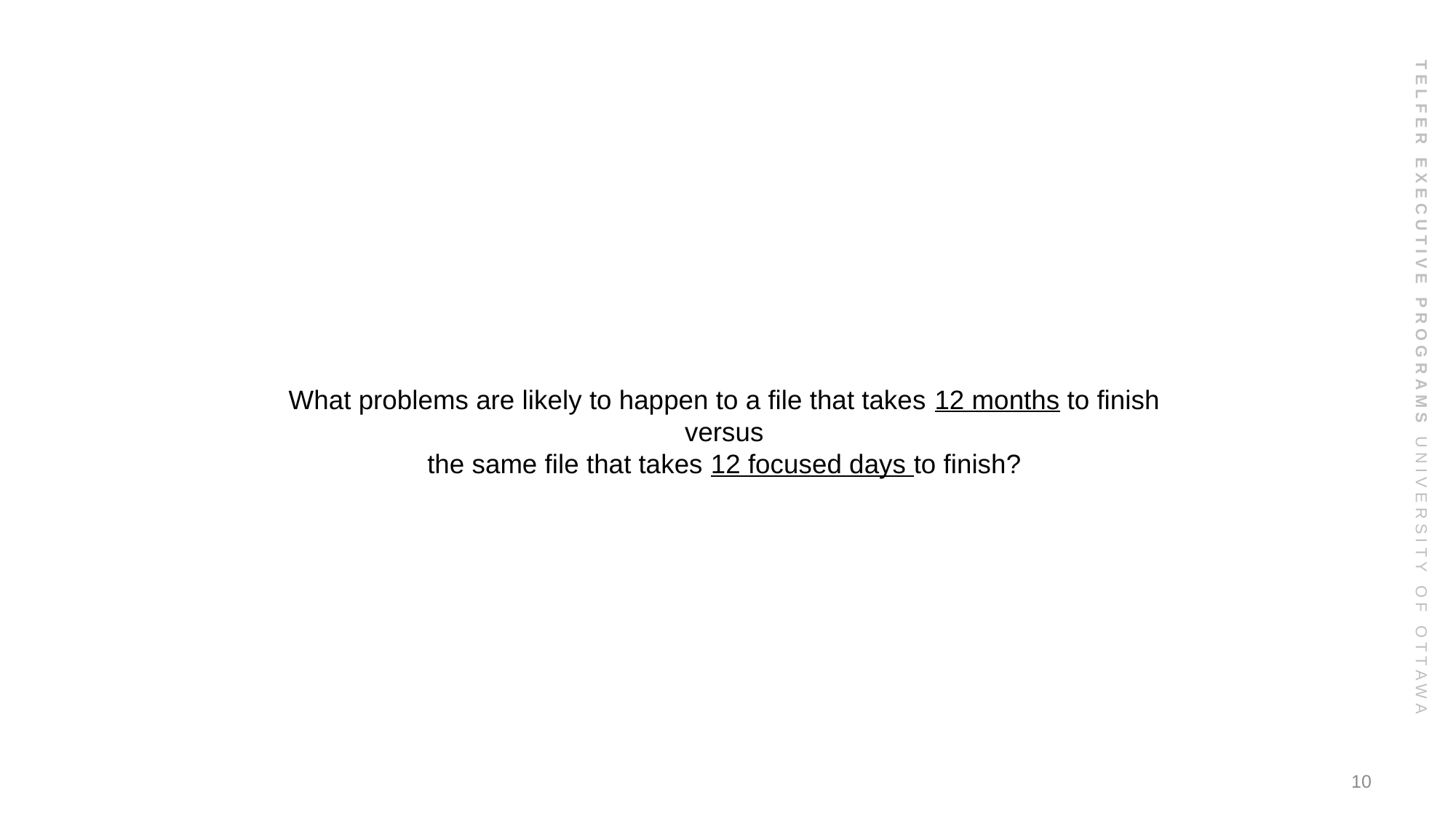

# What problems are likely to happen to a file that takes 12 months to finish versus the same file that takes 12 focused days to finish?
10